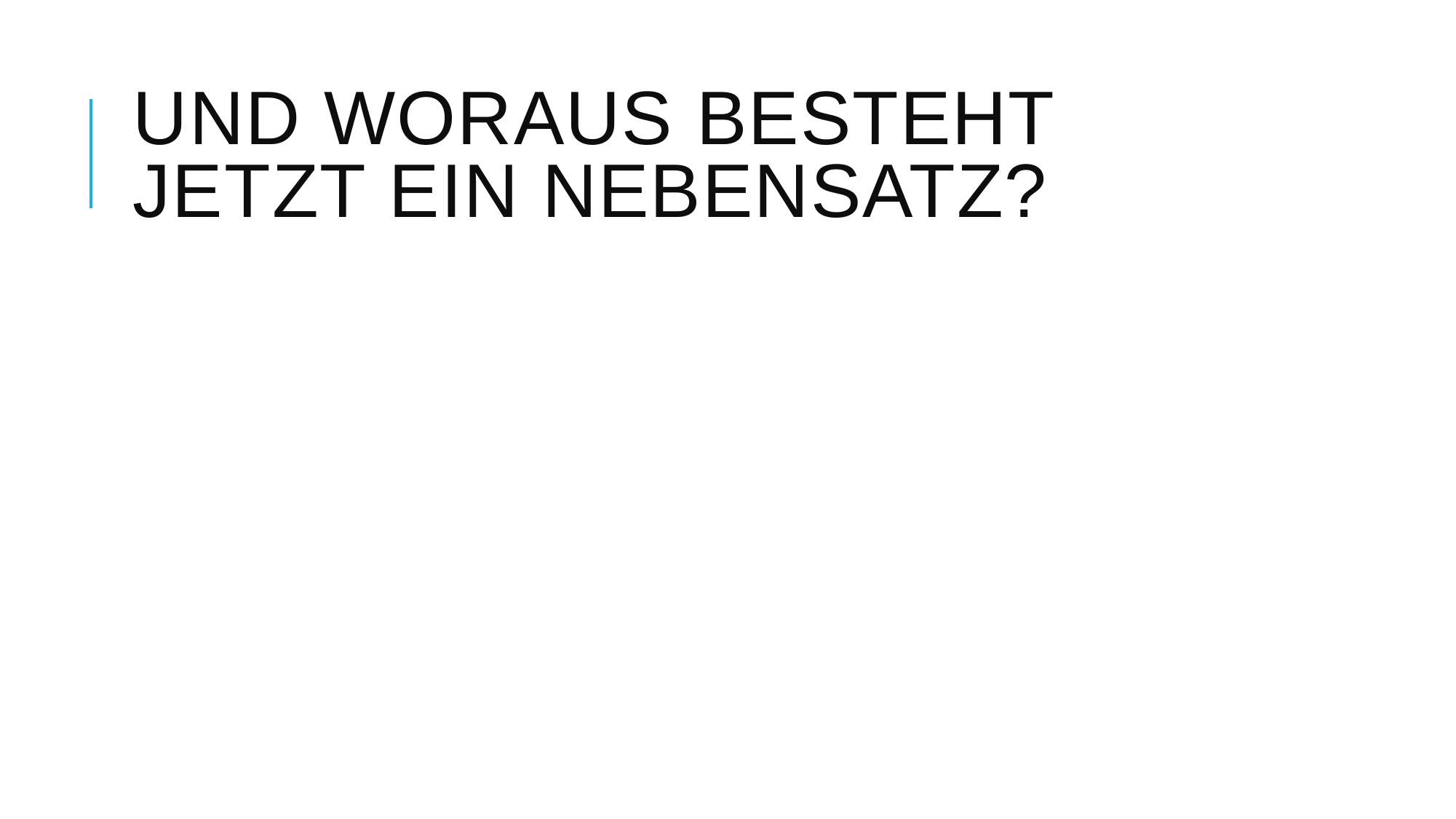

# Und woraus besteht jetzt ein Nebensatz?